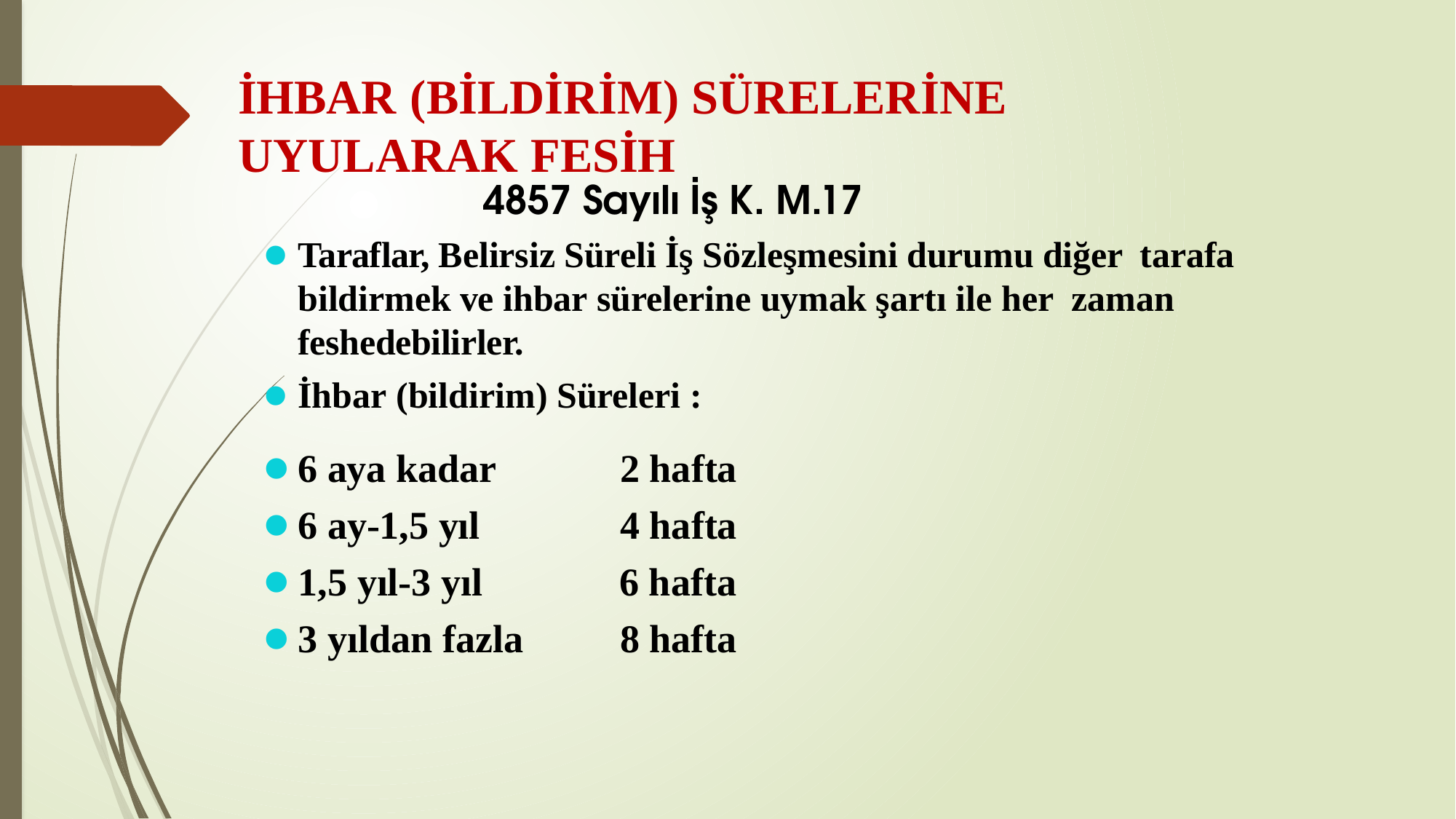

# İHBAR (BİLDİRİM) SÜRELERİNE  UYULARAK FESİH
4857 Sayılı İş K. M.17
Taraflar, Belirsiz Süreli İş Sözleşmesini durumu diğer  tarafa bildirmek ve ihbar sürelerine uymak şartı ile her  zaman feshedebilirler.
İhbar (bildirim) Süreleri :
6 aya kadar
6 ay-1,5 yıl
1,5 yıl-3 yıl
3 yıldan fazla
2 hafta
4 hafta
6 hafta
8 hafta